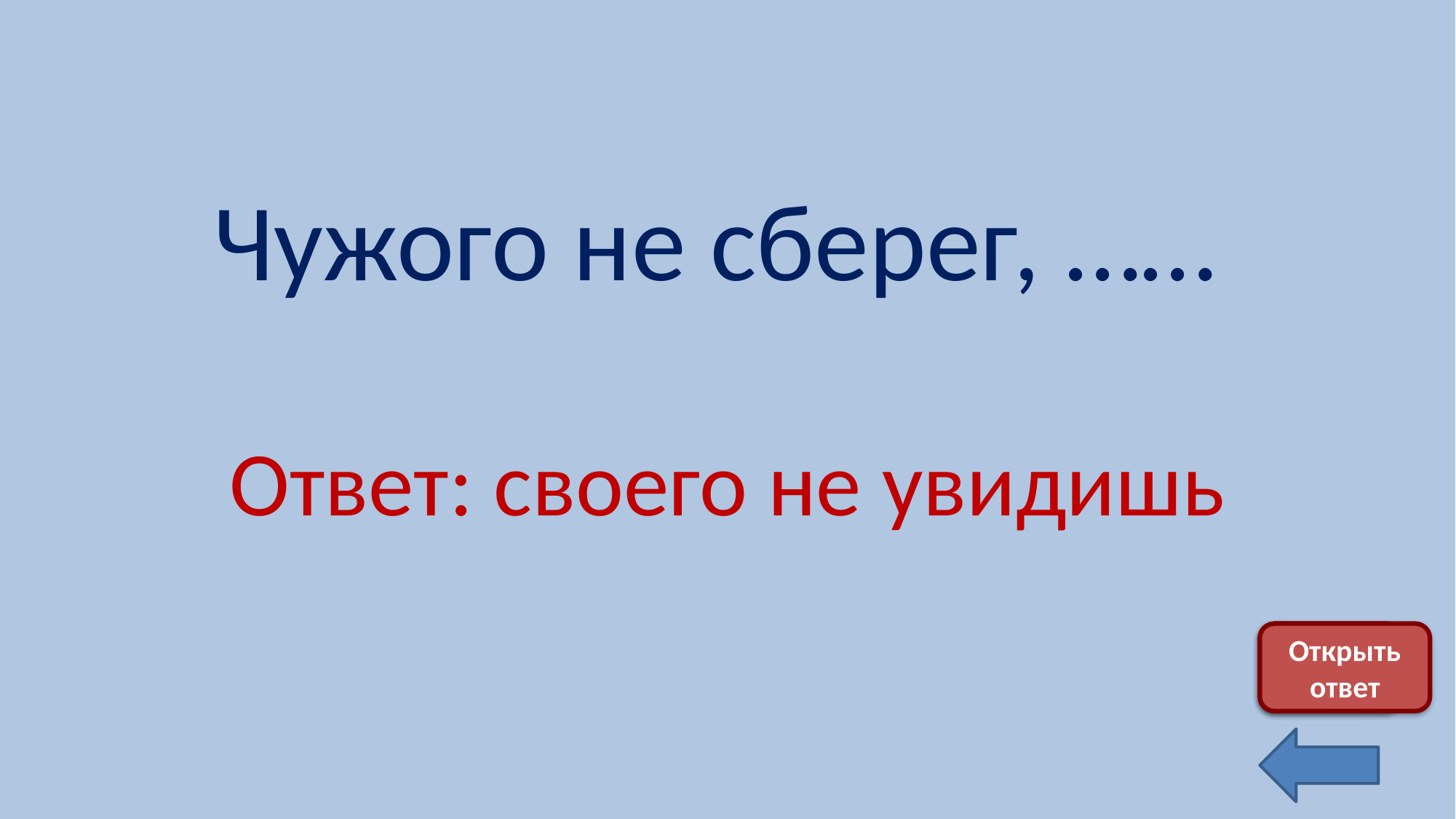

Чужого не сберег, ……
Ответ: своего не увидишь
Скрыть ответ
Открыть ответ